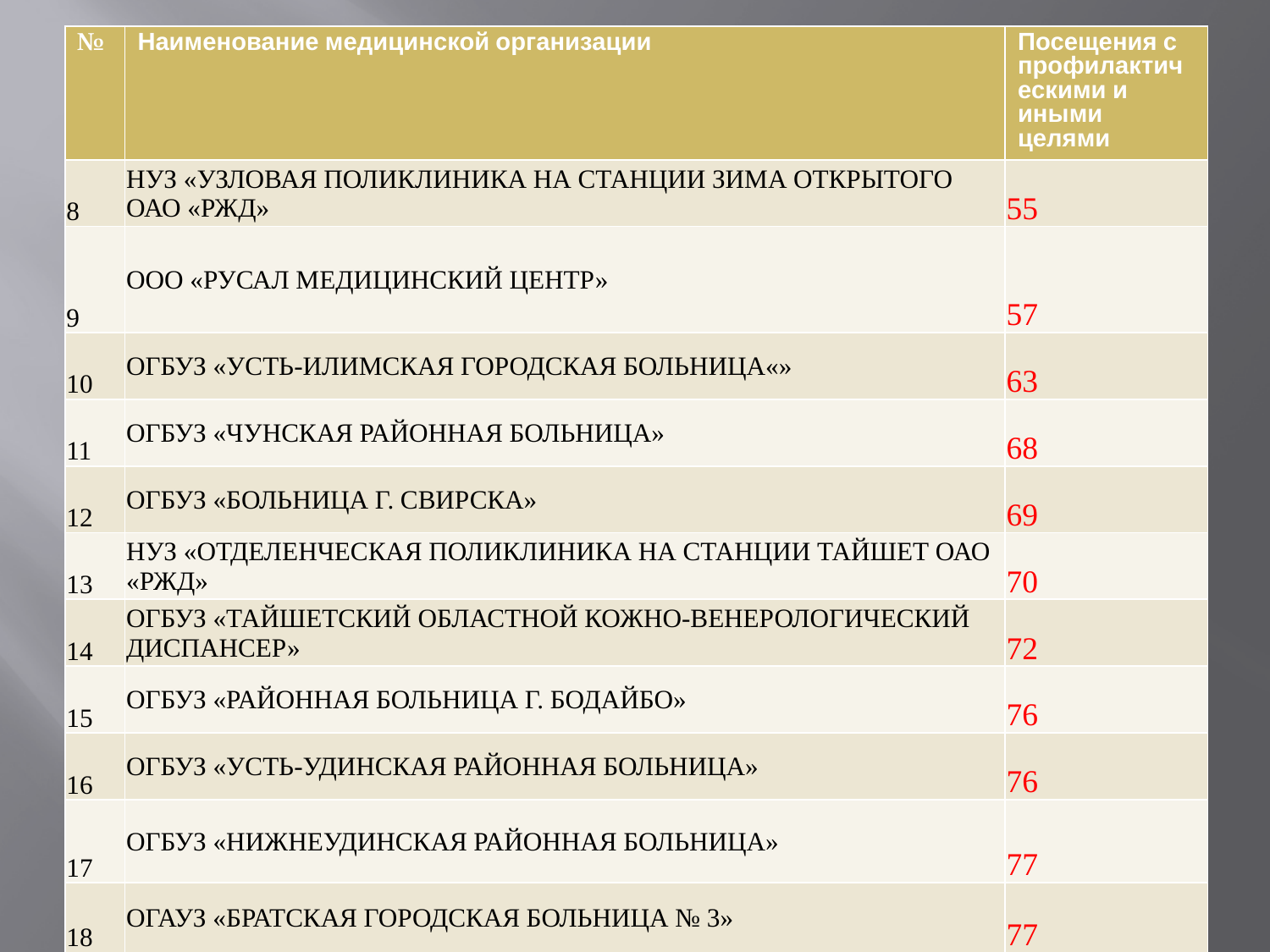

| № | Наименование медицинской организации | Посещения с профилактическими и иными целями |
| --- | --- | --- |
| 8 | НУЗ «УЗЛОВАЯ ПОЛИКЛИНИКА НА СТАНЦИИ ЗИМА ОТКРЫТОГО ОАО «РЖД» | 55 |
| 9 | ООО «РУСАЛ МЕДИЦИНСКИЙ ЦЕНТР» | 57 |
| 10 | ОГБУЗ «УСТЬ-ИЛИМСКАЯ ГОРОДСКАЯ БОЛЬНИЦА«» | 63 |
| 11 | ОГБУЗ «ЧУНСКАЯ РАЙОННАЯ БОЛЬНИЦА» | 68 |
| 12 | ОГБУЗ «БОЛЬНИЦА Г. СВИРСКА» | 69 |
| 13 | НУЗ «ОТДЕЛЕНЧЕСКАЯ ПОЛИКЛИНИКА НА СТАНЦИИ ТАЙШЕТ ОАО «РЖД» | 70 |
| 14 | ОГБУЗ «ТАЙШЕТСКИЙ ОБЛАСТНОЙ КОЖНО-ВЕНЕРОЛОГИЧЕСКИЙ ДИСПАНСЕР» | 72 |
| 15 | ОГБУЗ «РАЙОННАЯ БОЛЬНИЦА Г. БОДАЙБО» | 76 |
| 16 | ОГБУЗ «УСТЬ-УДИНСКАЯ РАЙОННАЯ БОЛЬНИЦА» | 76 |
| 17 | ОГБУЗ «НИЖНЕУДИНСКАЯ РАЙОННАЯ БОЛЬНИЦА» | 77 |
| 18 | ОГАУЗ «БРАТСКАЯ ГОРОДСКАЯ БОЛЬНИЦА № 3» | 77 |